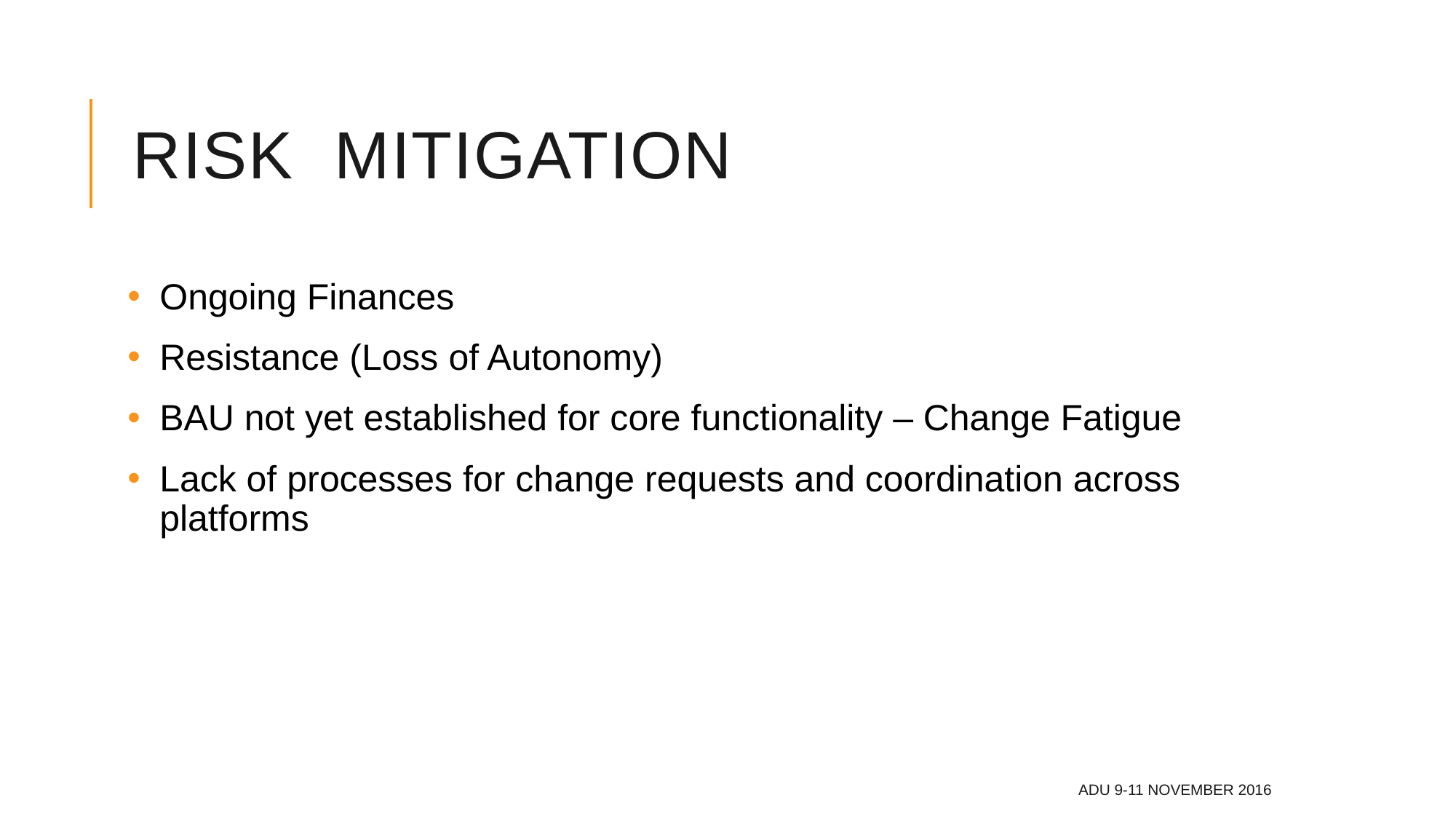

# RISK  MITIGATION
Ongoing Finances
Resistance (Loss of Autonomy)
BAU not yet established for core functionality – Change Fatigue
Lack of processes for change requests and coordination across platforms

ADU 9-11 November 2016